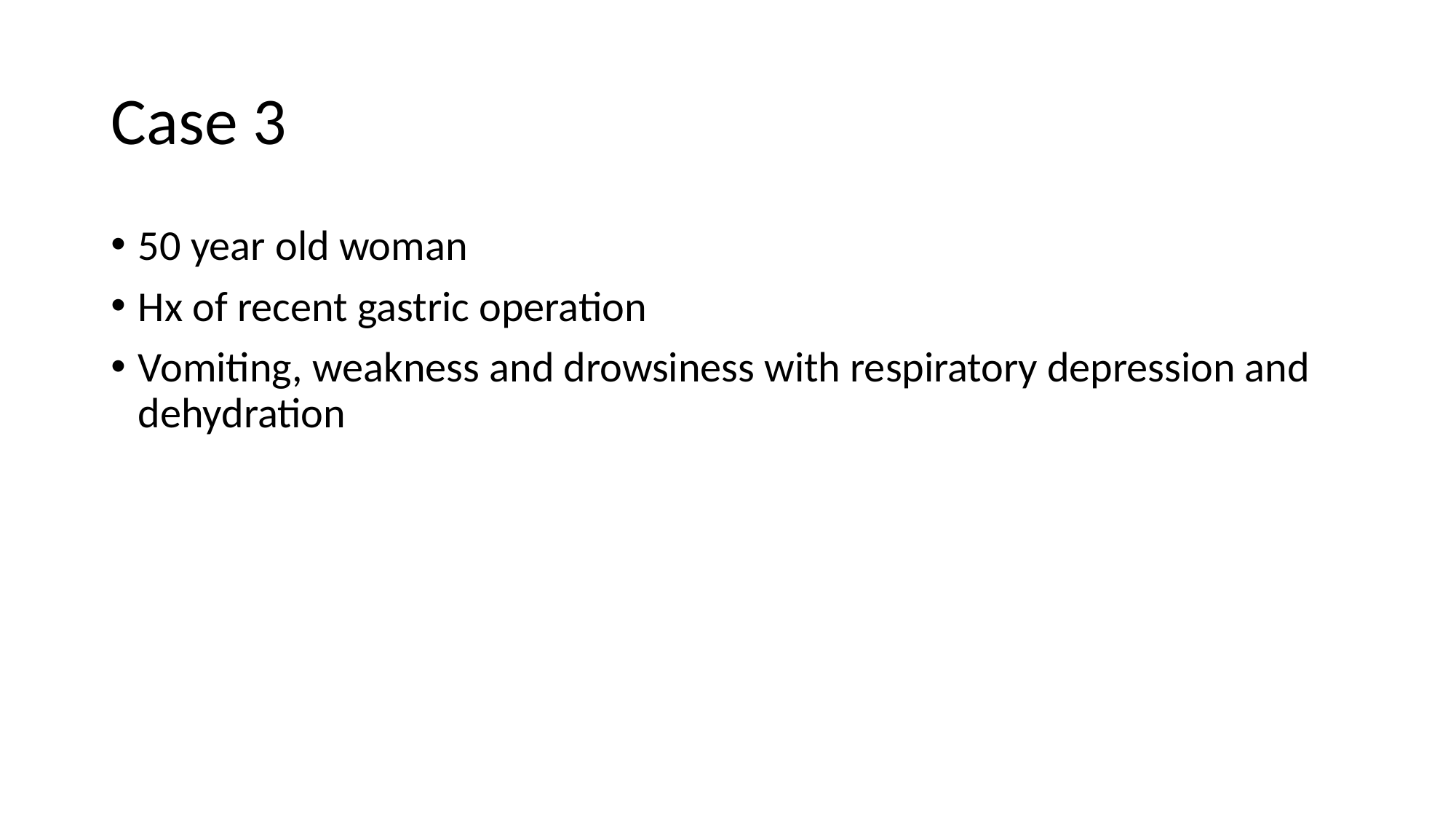

# Case 3
50 year old woman
Hx of recent gastric operation
Vomiting, weakness and drowsiness with respiratory depression and dehydration